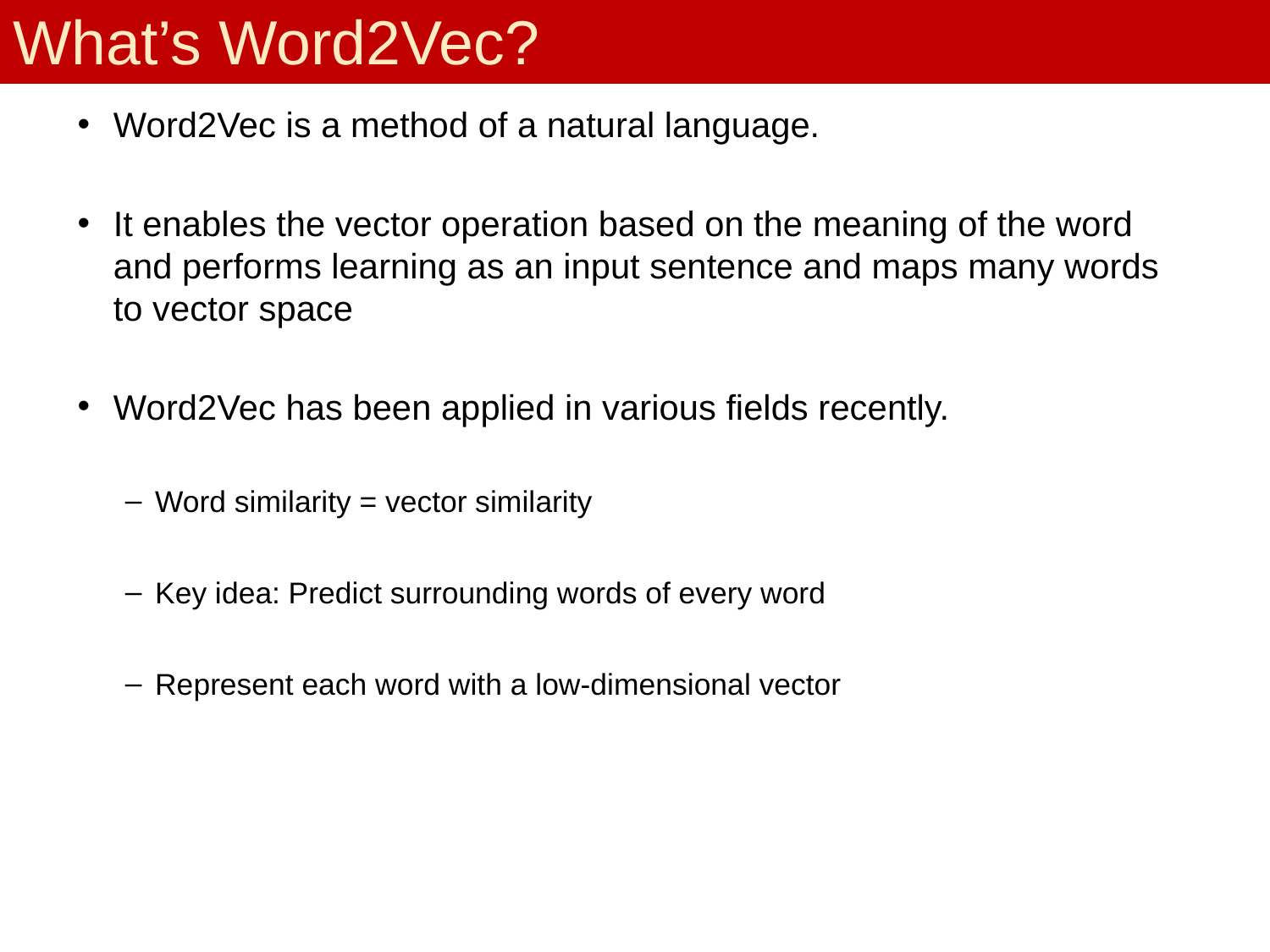

# What’s Word2Vec?
Word2Vec is a method of a natural language.

It enables the vector operation based on the meaning of the word and performs learning as an input sentence and maps many words to vector space

Word2Vec has been applied in various fields recently.

Word similarity = vector similarity

Key idea: Predict surrounding words of every word

Represent each word with a low-dimensional vector